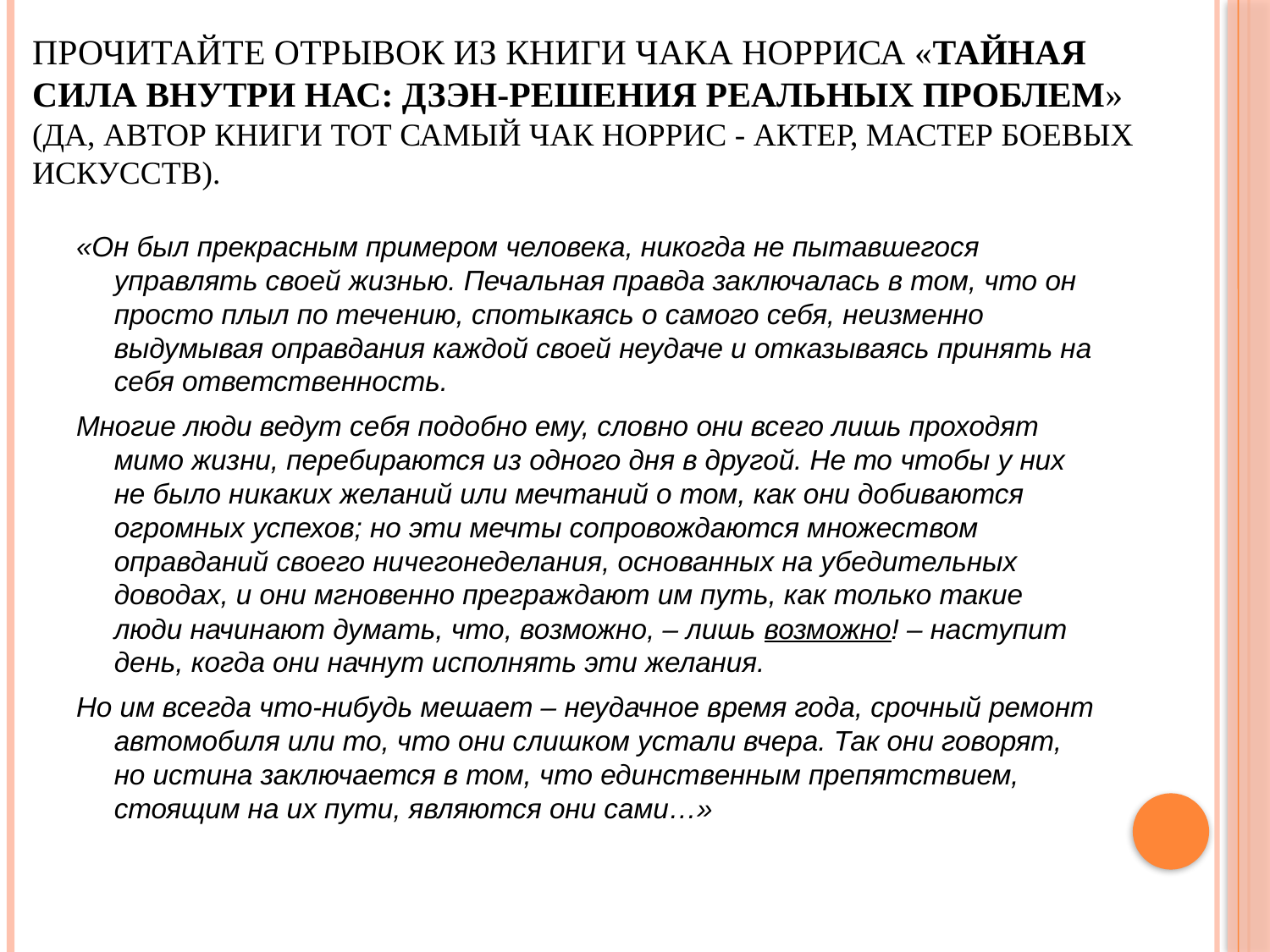

# Прочитайте отрывок из книги Чака Норриса «Тайная сила внутри нас: Дзэн-решения реальных проблем» (да, автор книги тот самый Чак Норрис - актер, мастер боевых искусств).
«Он был прекрасным примером человека, никогда не пытавшегося управлять своей жизнью. Печальная правда заключалась в том, что он просто плыл по течению, спотыкаясь о самого себя, неизменно выдумывая оправдания каждой своей неудаче и отказываясь принять на себя ответственность.
Многие люди ведут себя подобно ему, словно они всего лишь проходят мимо жизни, перебираются из одного дня в другой. Не то чтобы у них не было никаких желаний или мечтаний о том, как они добиваются огромных успехов; но эти мечты сопровождаются множеством оправданий своего ничегонеделания, основанных на убедительных доводах, и они мгновенно преграждают им путь, как только такие люди начинают думать, что, возможно, – лишь возможно! – наступит день, когда они начнут исполнять эти желания.
Но им всегда что-нибудь мешает – неудачное время года, срочный ремонт автомобиля или то, что они слишком устали вчера. Так они говорят, но истина заключается в том, что единственным препятствием, стоящим на их пути, являются они сами…»